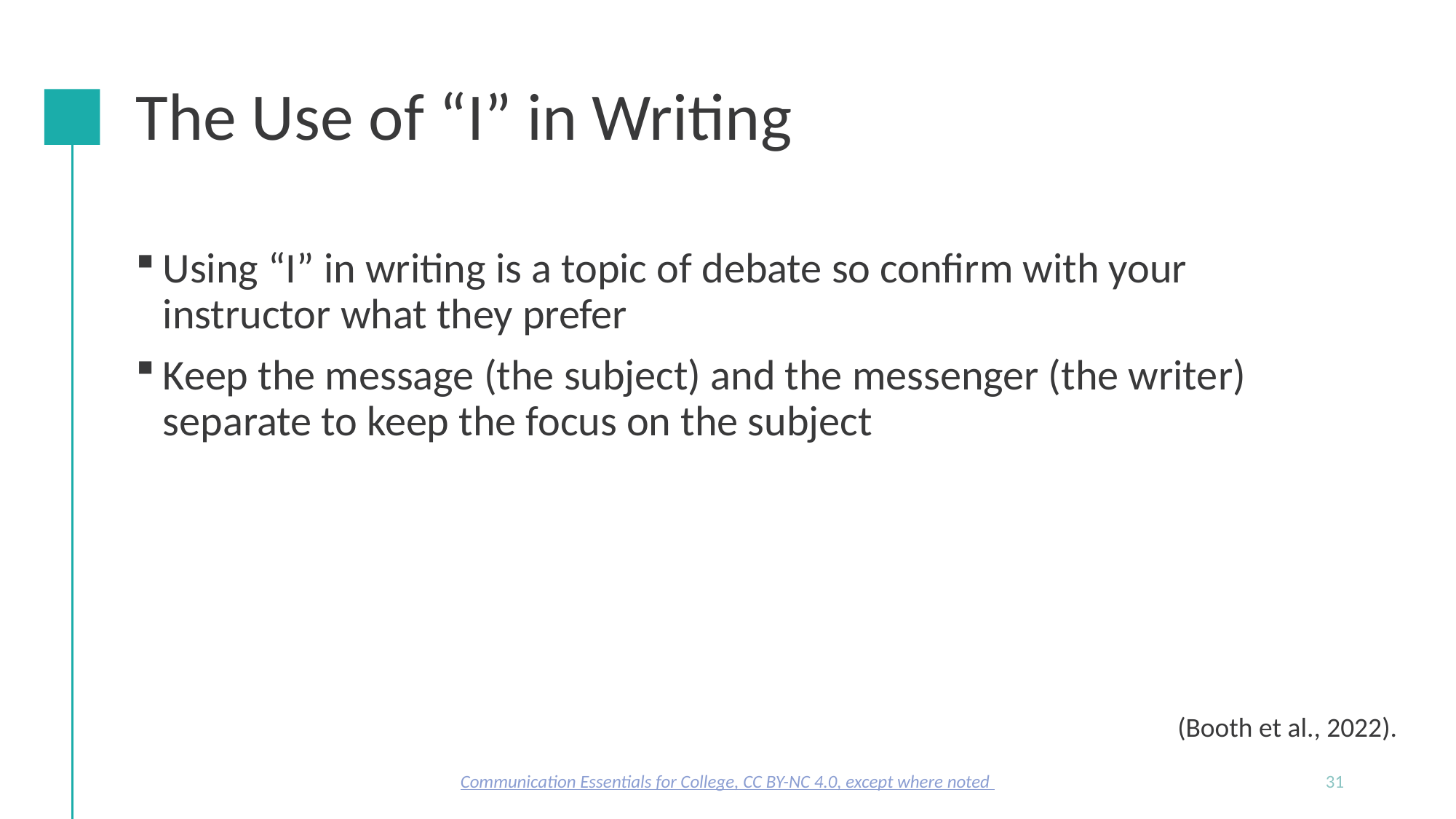

# The Use of “I” in Writing
Using “I” in writing is a topic of debate so confirm with your instructor what they prefer
Keep the message (the subject) and the messenger (the writer) separate to keep the focus on the subject

(Booth et al., 2022).
Communication Essentials for College, CC BY-NC 4.0, except where noted
31